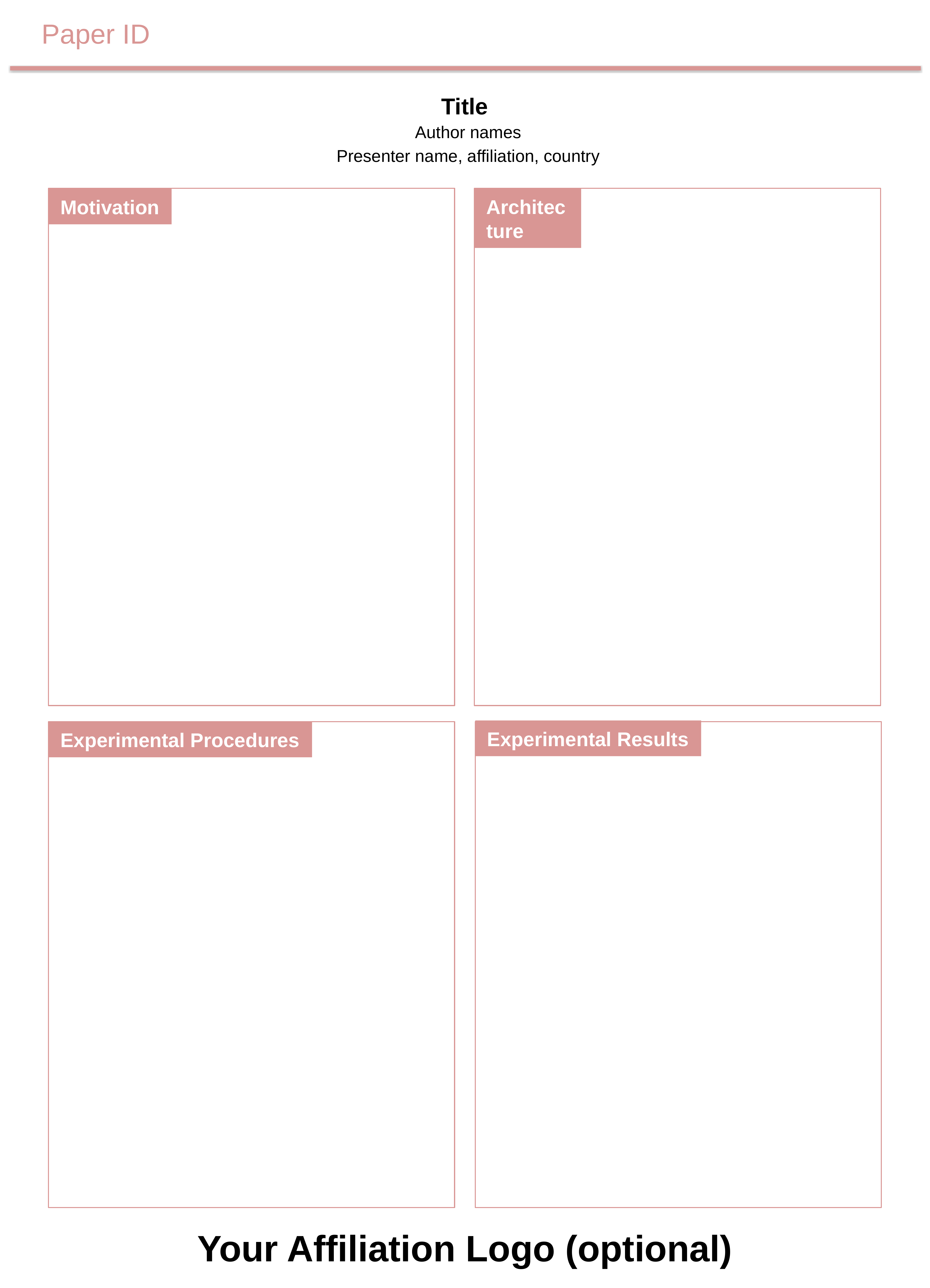

Paper ID

Title
Author names
Presenter name, affiliation, country

Architecture
Motivation
Experimental Results
Experimental Procedures

Paper ID:

Your Affiliation Logo (optional)